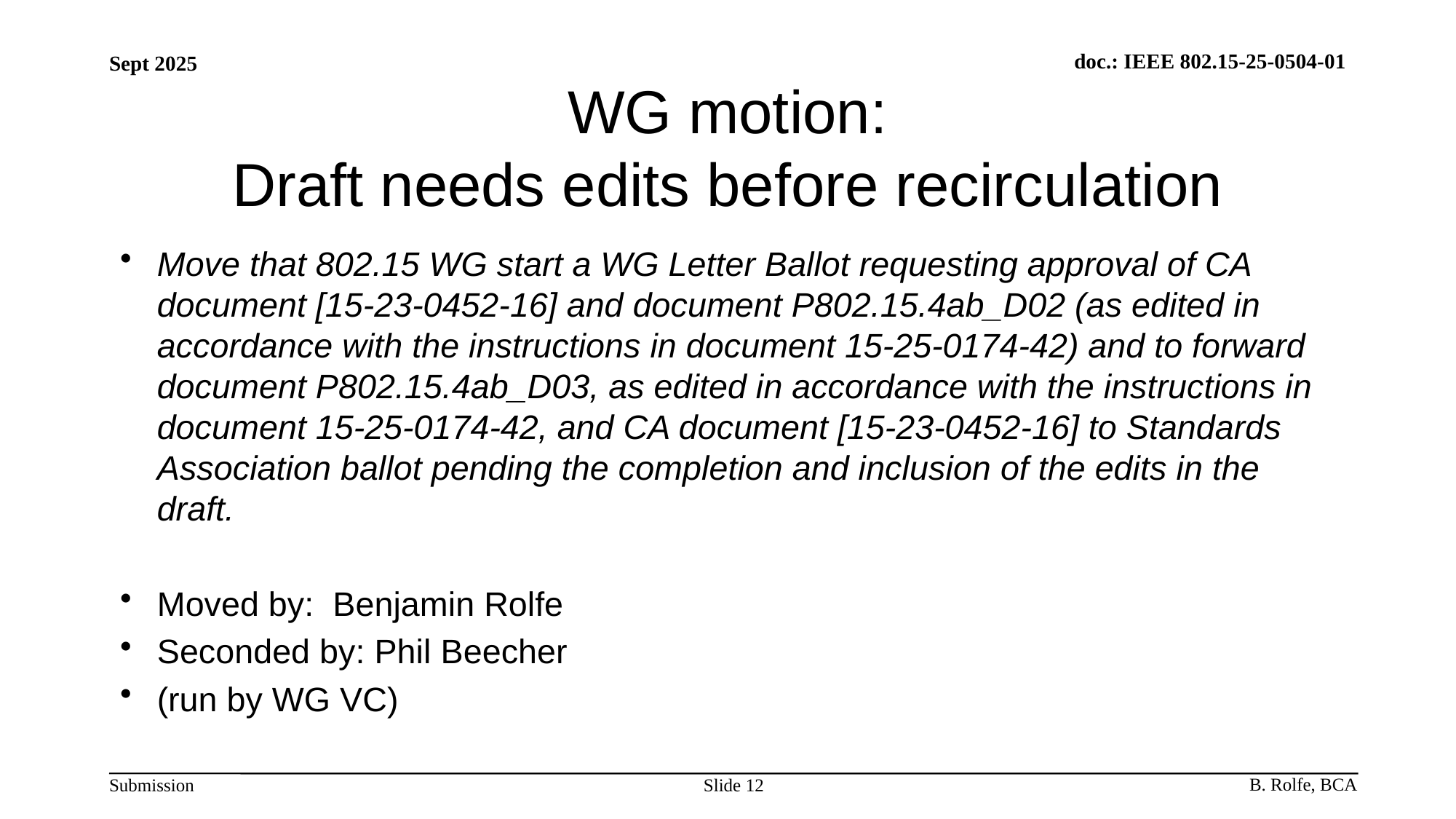

# WG motion: Draft needs edits before recirculation
Move that 802.15 WG start a WG Letter Ballot requesting approval of CA document [15-23-0452-16] and document P802.15.4ab_D02 (as edited in accordance with the instructions in document 15-25-0174-42) and to forward document P802.15.4ab_D03, as edited in accordance with the instructions in document 15-25-0174-42, and CA document [15-23-0452-16] to Standards Association ballot pending the completion and inclusion of the edits in the draft.

Moved by:  Benjamin Rolfe
Seconded by: Phil Beecher
(run by WG VC)
Slide 12